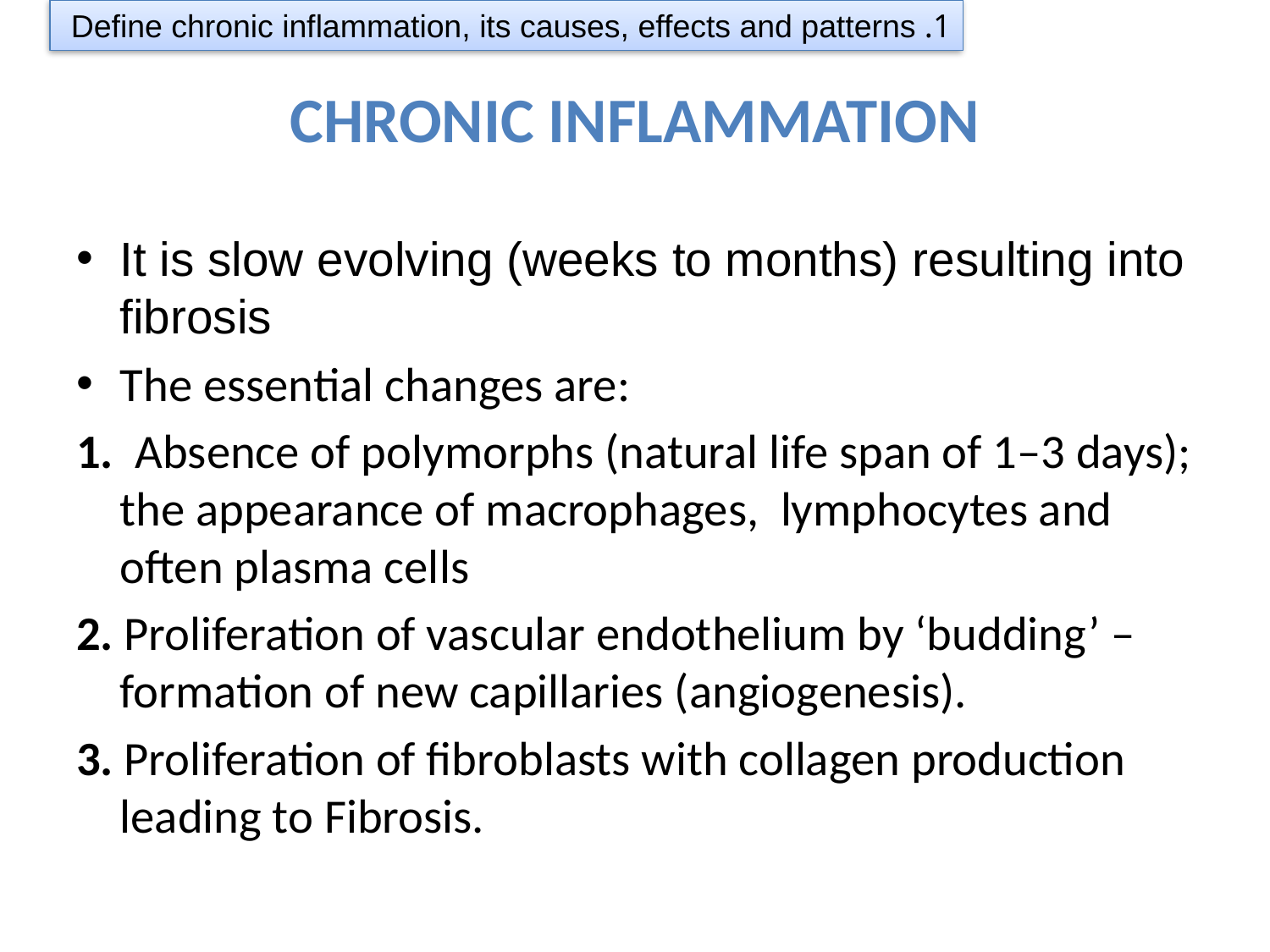

1. Define chronic inflammation, its causes, effects and patterns
# CHRONIC INFLAMMATION
It is slow evolving (weeks to months) resulting into fibrosis
The essential changes are:
1.  Absence of polymorphs (natural life span of 1–3 days); the appearance of macrophages,  lymphocytes and often plasma cells
2. Proliferation of vascular endothelium by ‘budding’ – formation of new capillaries (angiogenesis).
3. Proliferation of fibroblasts with collagen production leading to Fibrosis.